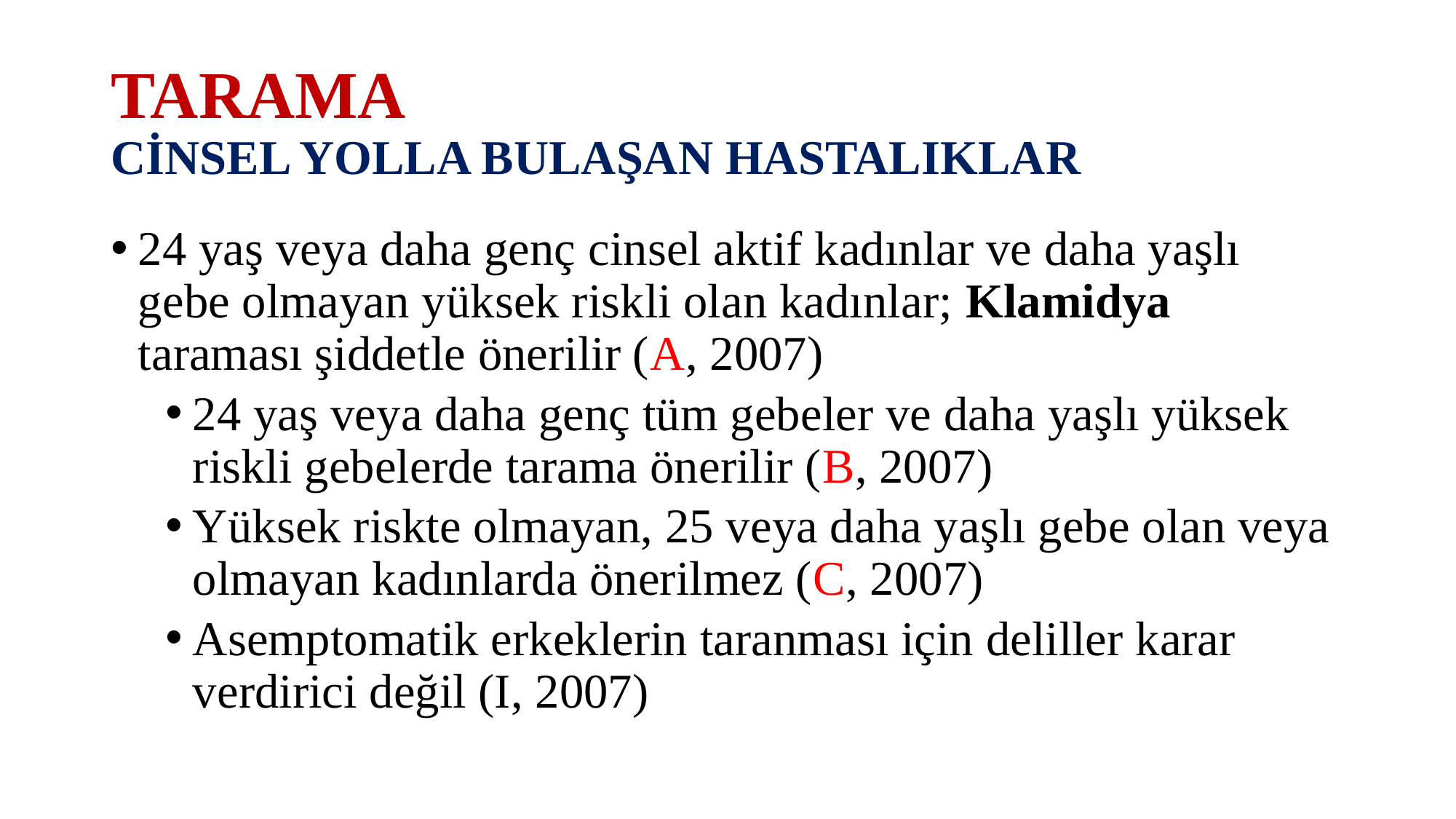

# TARAMA CİNSEL YOLLA BULAŞAN HASTALIKLAR
24 yaş veya daha genç cinsel aktif kadınlar ve daha yaşlı gebe olmayan yüksek riskli olan kadınlar; Klamidya taraması şiddetle önerilir (A, 2007)
24 yaş veya daha genç tüm gebeler ve daha yaşlı yüksek riskli gebelerde tarama önerilir (B, 2007)
Yüksek riskte olmayan, 25 veya daha yaşlı gebe olan veya olmayan kadınlarda önerilmez (C, 2007)
Asemptomatik erkeklerin taranması için deliller karar verdirici değil (I, 2007)